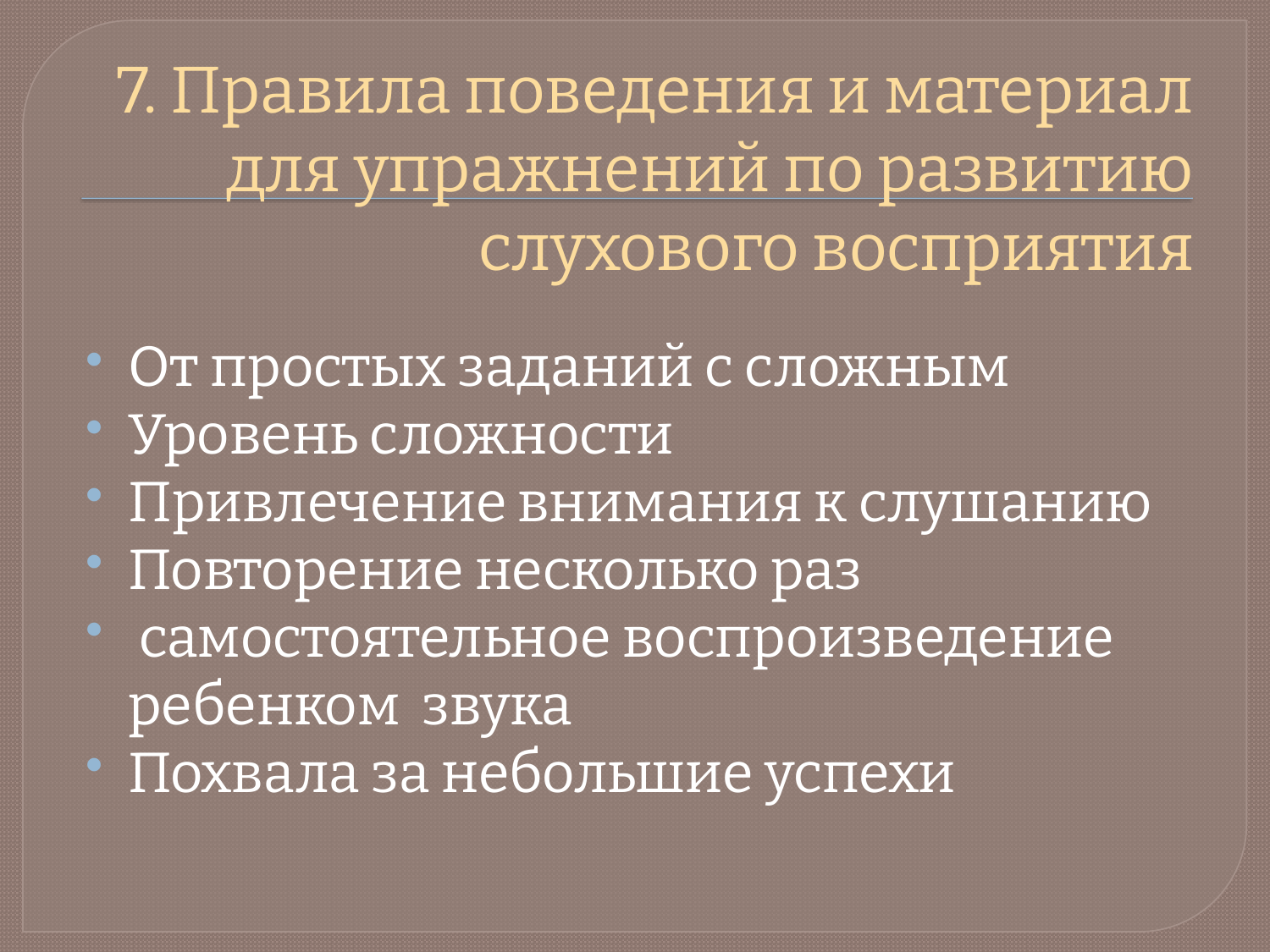

# 7. Правила поведения и материал для упражнений по развитию слухового восприятия
От простых заданий с сложным
Уровень сложности
Привлечение внимания к слушанию
Повторение несколько раз
 самостоятельное воспроизведение ребенком  звука
Похвала за небольшие успехи